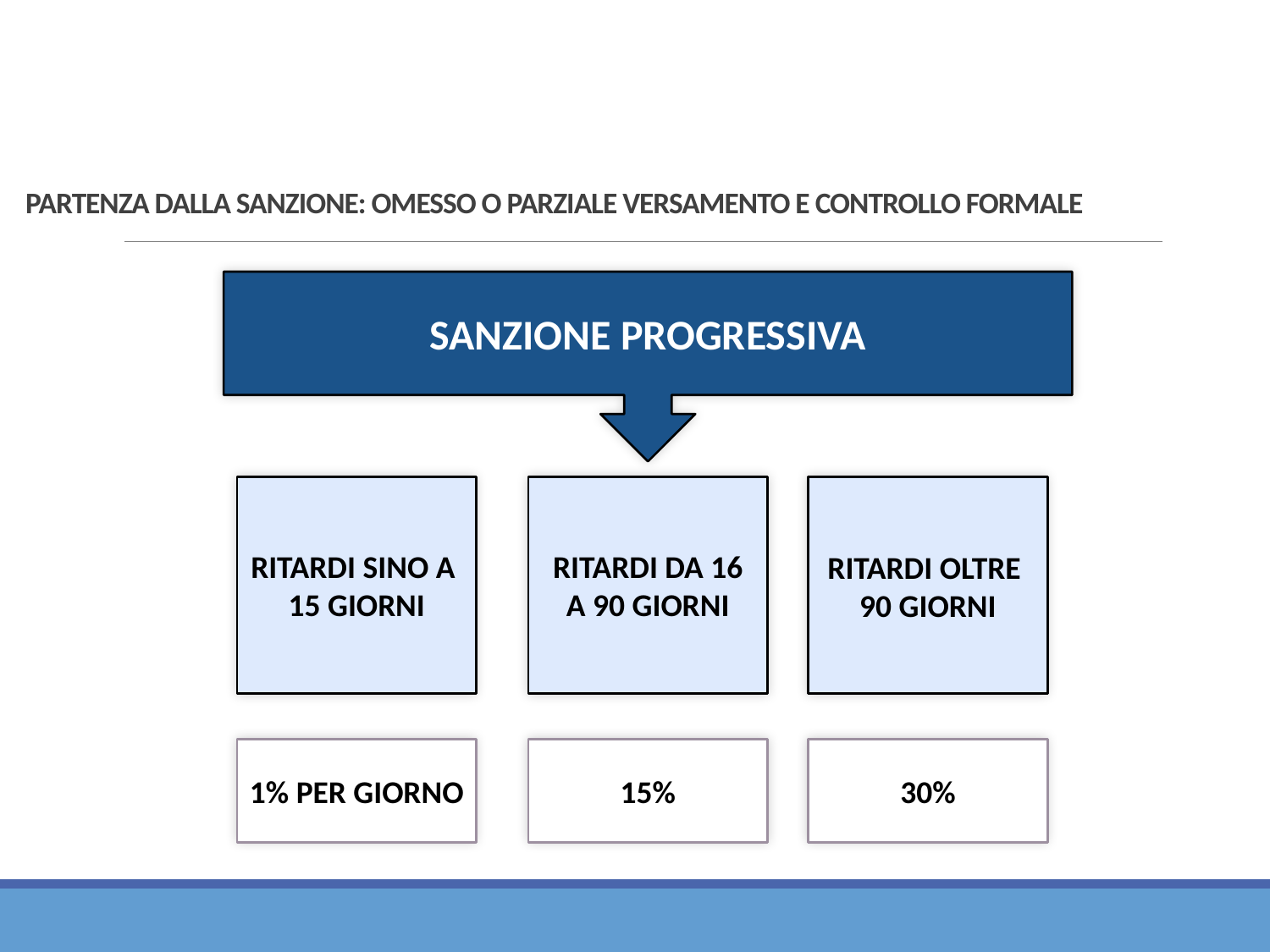

PARTENZA DALLA SANZIONE: OMESSO O PARZIALE VERSAMENTO E CONTROLLO FORMALE
SANZIONE PROGRESSIVA
RITARDI SINO A
15 GIORNI
RITARDI DA 16 A 90 GIORNI
RITARDI OLTRE
90 GIORNI
15%
30%
1% PER GIORNO